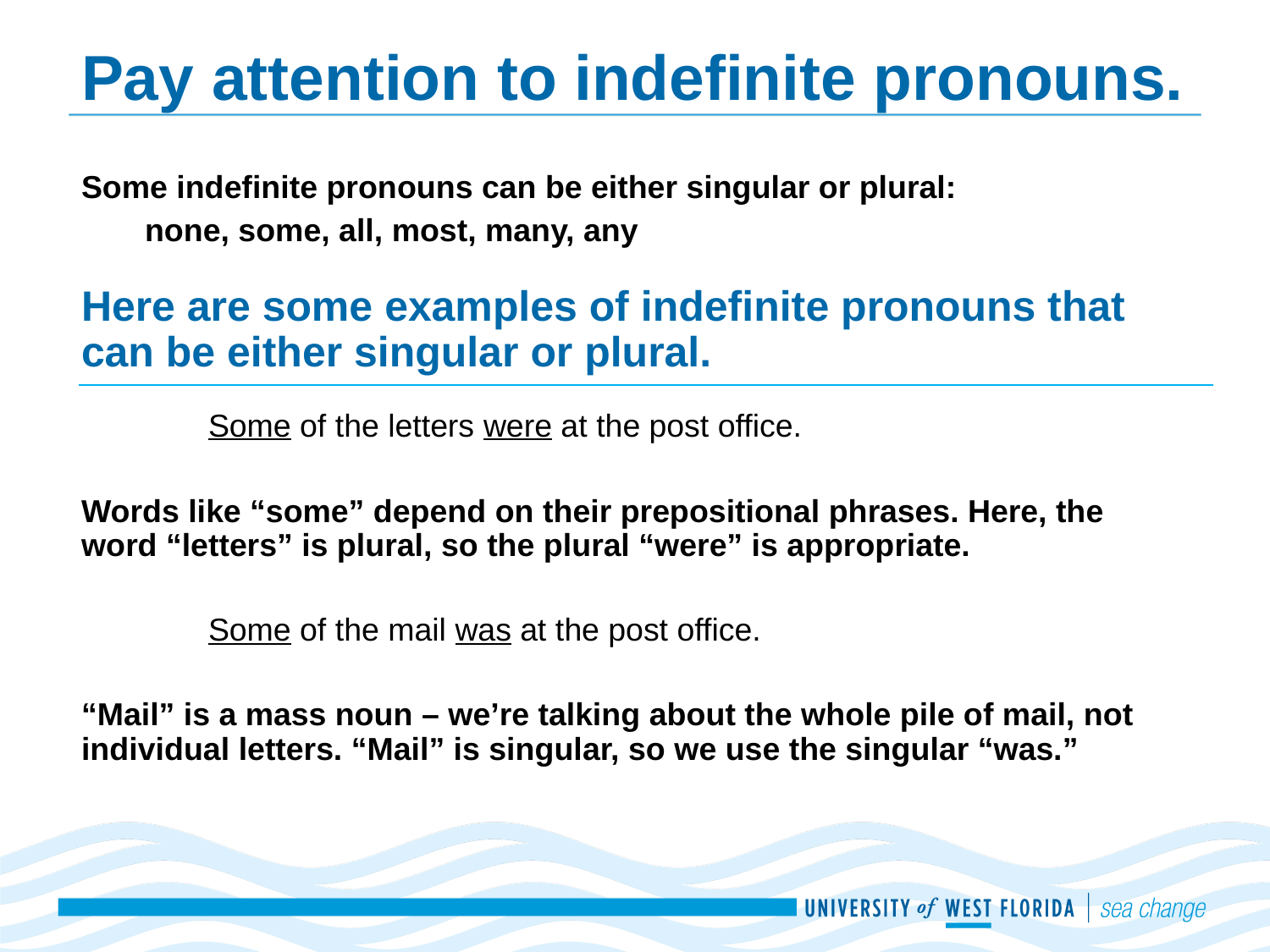

Pay attention to indefinite pronouns.
Some indefinite pronouns can be either singular or plural:
none, some, all, most, many, any
Here are some examples of indefinite pronouns that can be either singular or plural.
	Some of the letters were at the post office.

Words like “some” depend on their prepositional phrases. Here, the word “letters” is plural, so the plural “were” is appropriate.

	Some of the mail was at the post office.

“Mail” is a mass noun – we’re talking about the whole pile of mail, not individual letters. “Mail” is singular, so we use the singular “was.”